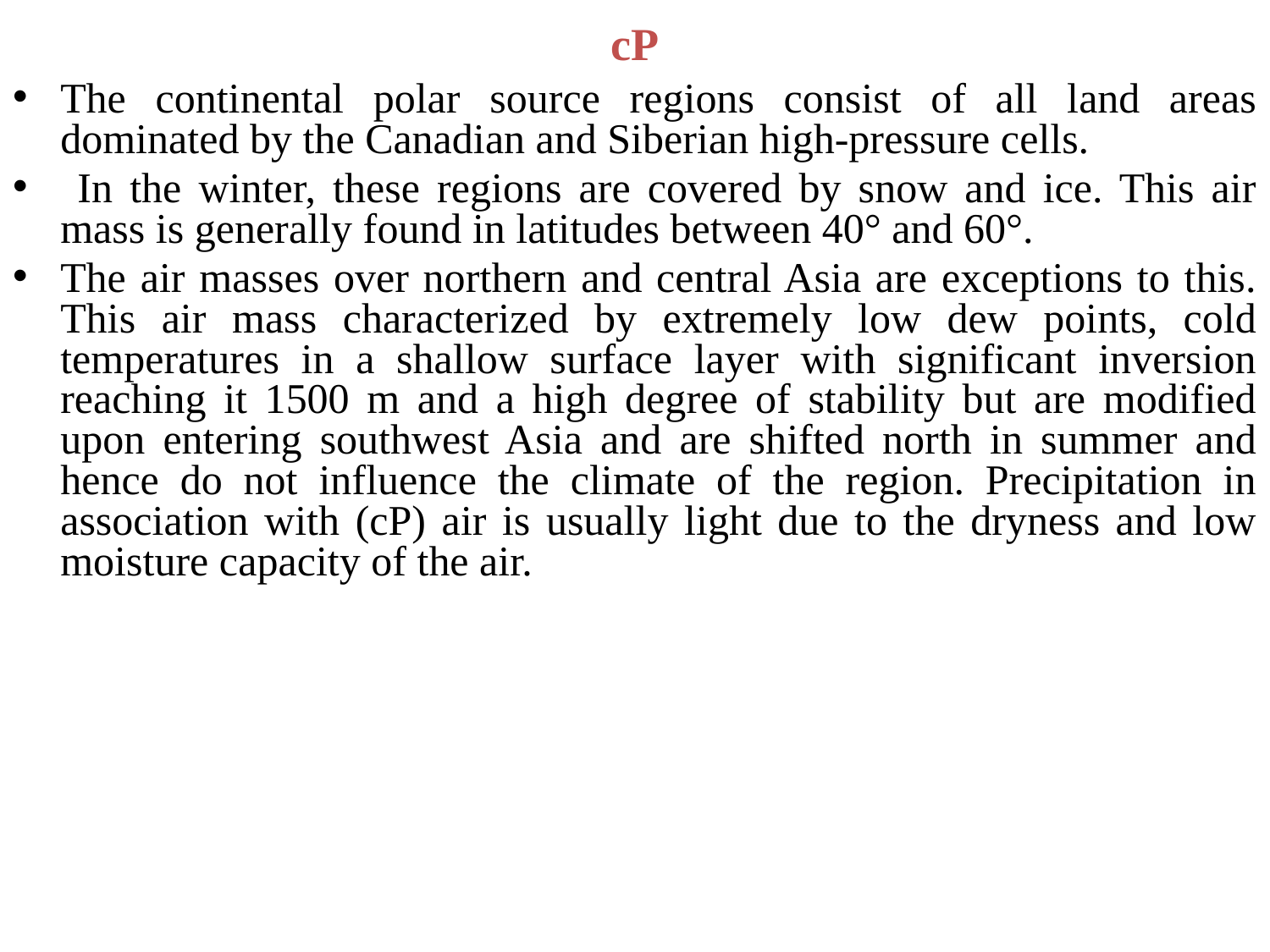

# cP
The continental polar source regions consist of all land areas dominated by the Canadian and Siberian high-pressure cells.
 In the winter, these regions are covered by snow and ice. This air mass is generally found in latitudes between 40° and 60°.
The air masses over northern and central Asia are exceptions to this. This air mass characterized by extremely low dew points, cold temperatures in a shallow surface layer with significant inversion reaching it 1500 m and a high degree of stability but are modified upon entering southwest Asia and are shifted north in summer and hence do not influence the climate of the region. Precipitation in association with (cP) air is usually light due to the dryness and low moisture capacity of the air.